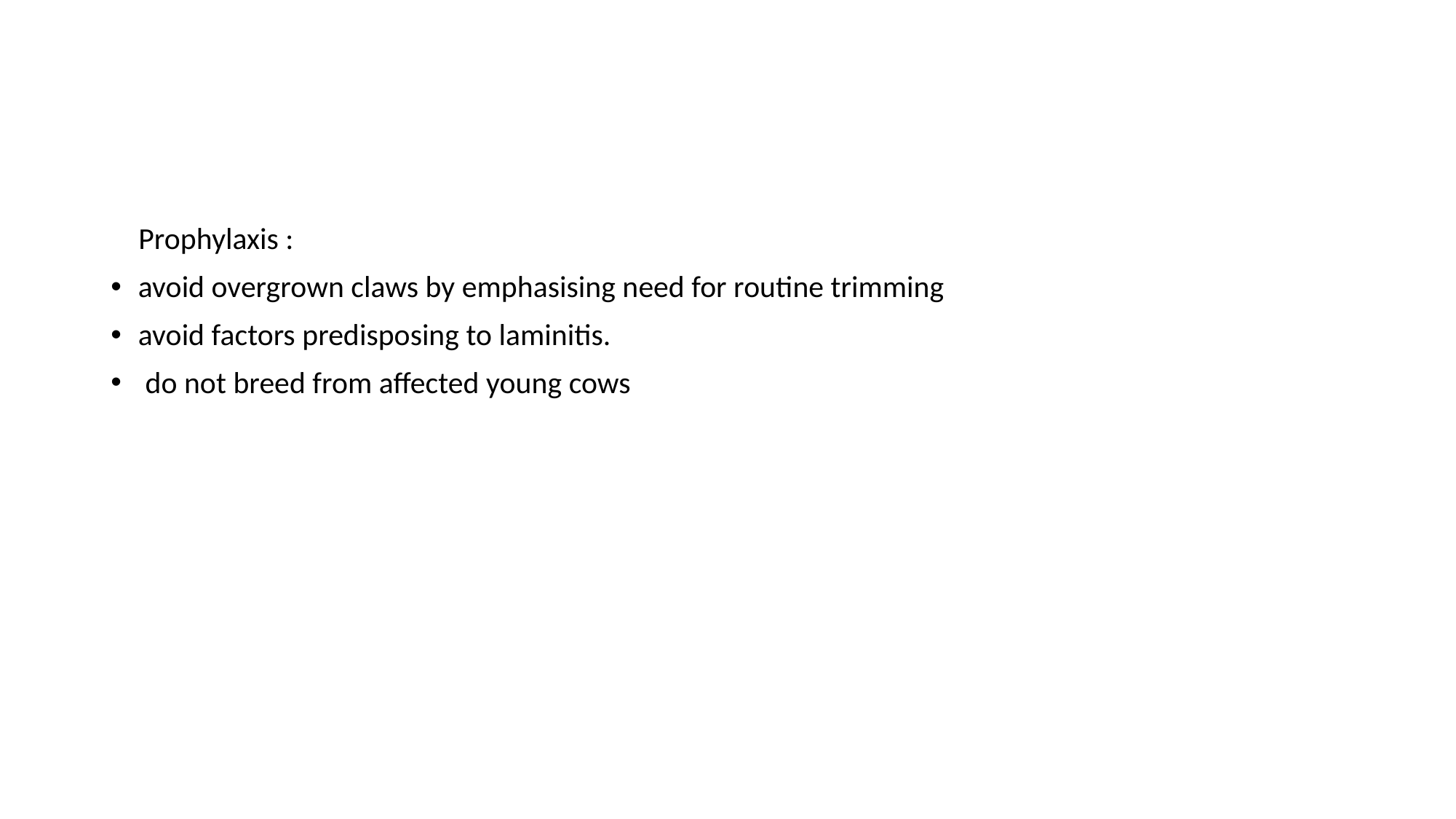

Prophylaxis :
avoid overgrown claws by emphasising need for routine trimming
avoid factors predisposing to laminitis.
 do not breed from affected young cows